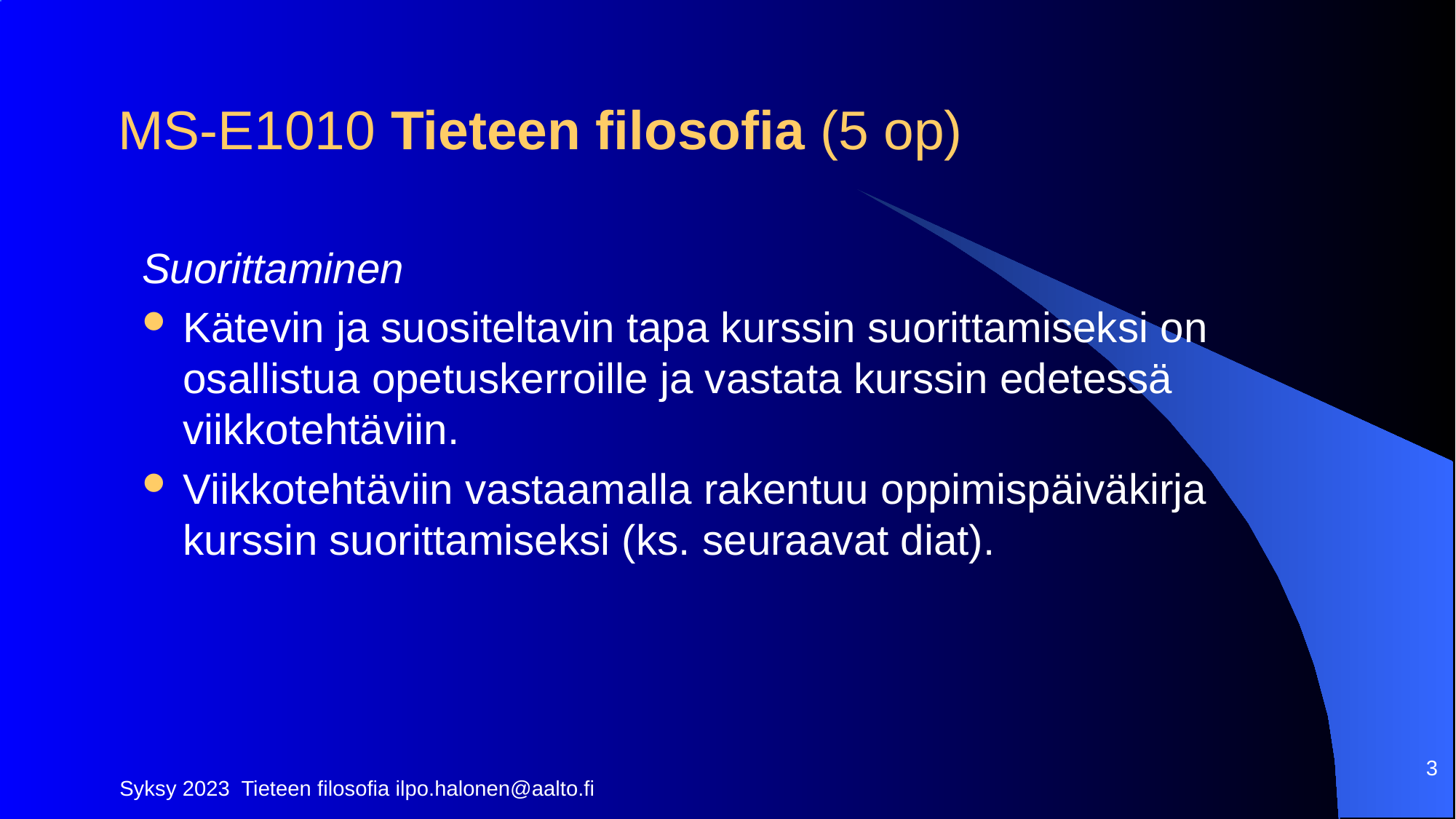

# MS-E1010 Tieteen filosofia (5 op)

Suorittaminen
Kätevin ja suositeltavin tapa kurssin suorittamiseksi on osallistua opetuskerroille ja vastata kurssin edetessä viikkotehtäviin.
Viikkotehtäviin vastaamalla rakentuu oppimispäiväkirja kurssin suorittamiseksi (ks. seuraavat diat).

3
Syksy 2023  Tieteen filosofia ilpo.halonen@aalto.fi